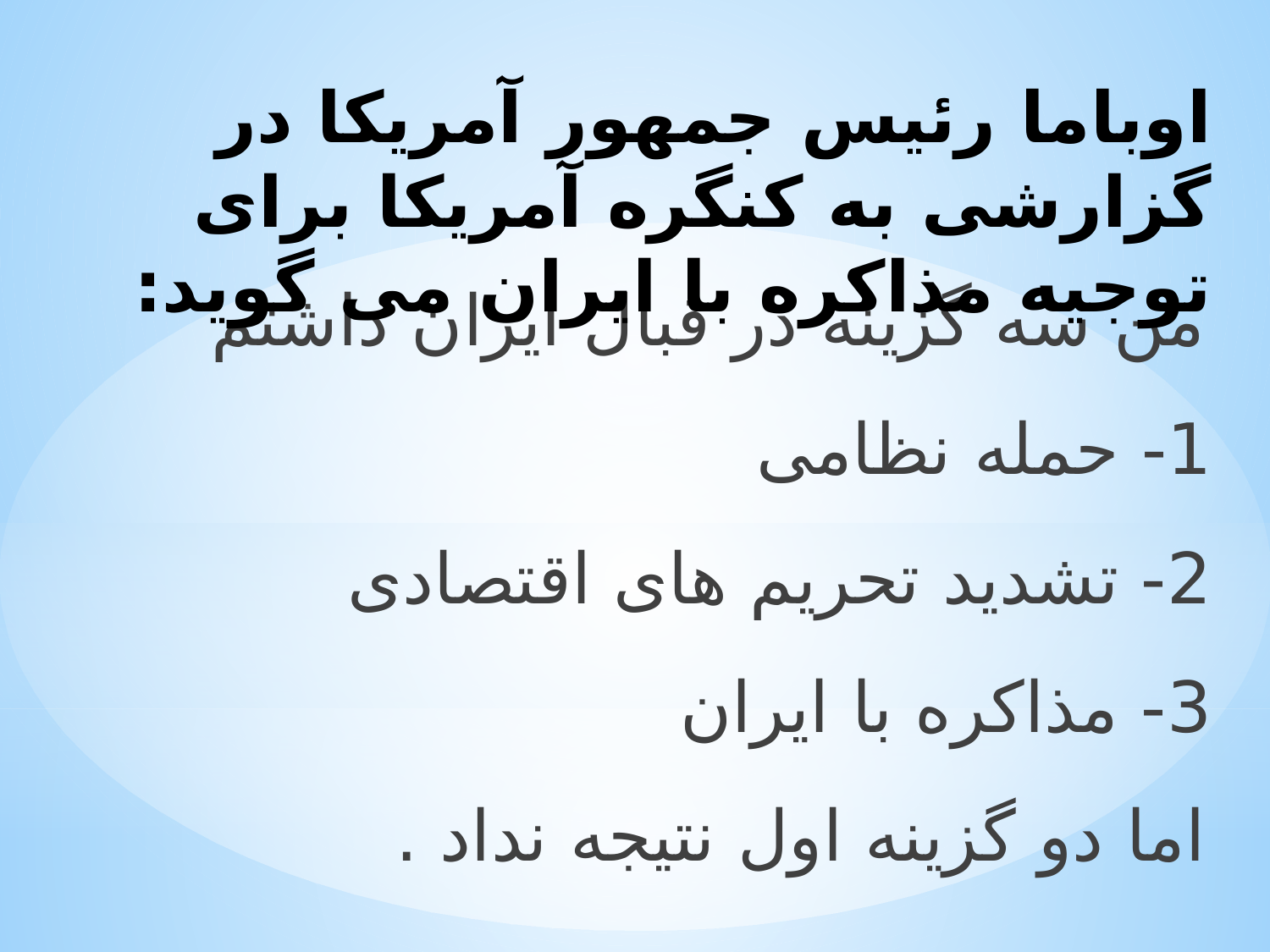

# اوباما رئیس جمهور آمریکا در گزارشی به کنگره آمریکا برای توجیه مذاکره با ایران می گوید:
من سه گزینه در قبال ایران داشتم
1- حمله نظامی
2- تشدید تحریم های اقتصادی
3- مذاکره با ایران
اما دو گزینه اول نتیجه نداد .